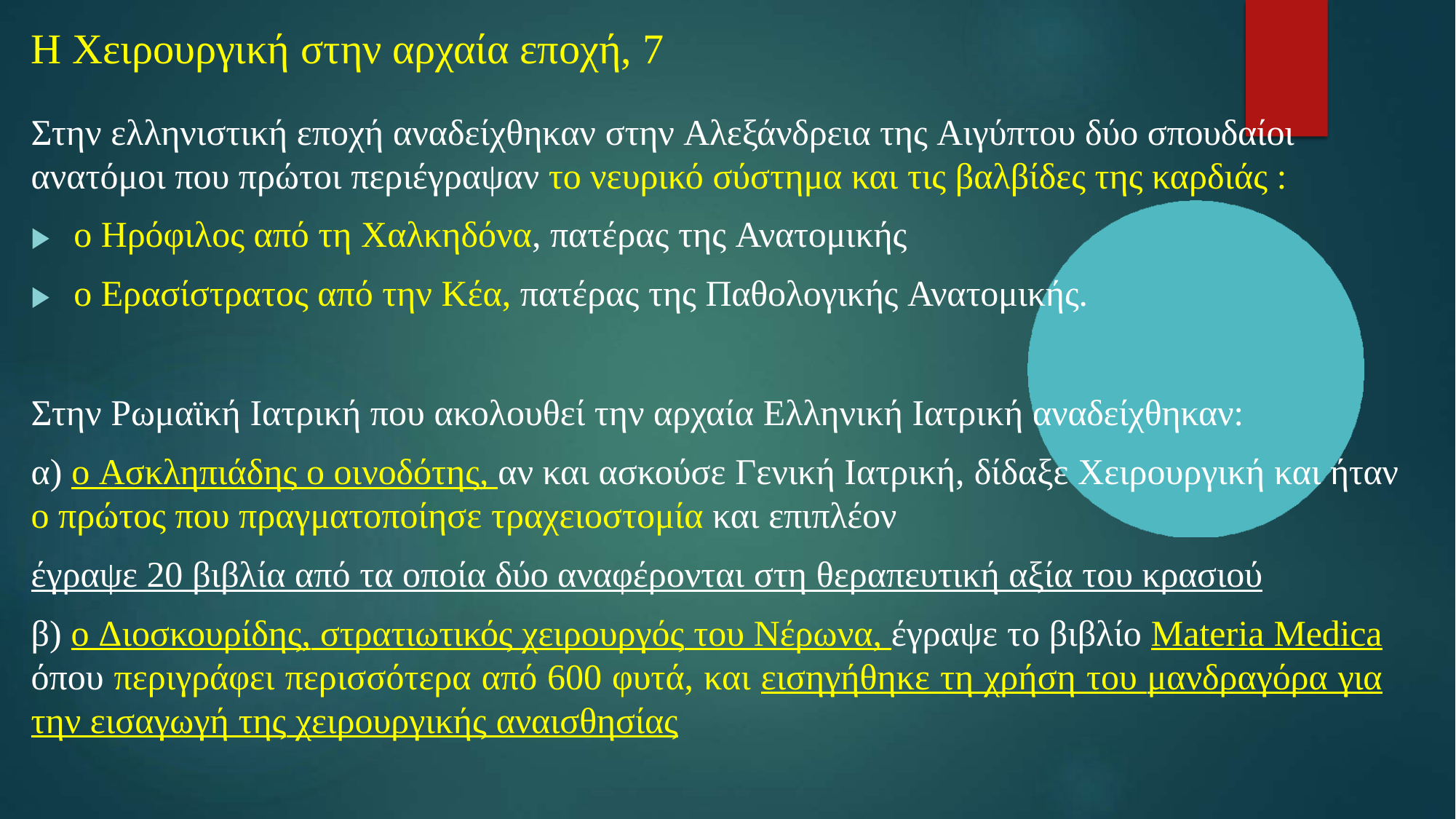

# Η Χειρουργική στην αρχαία εποχή, 7
Στην ελληνιστική εποχή αναδείχθηκαν στην Αλεξάνδρεια της Αιγύπτου δύο σπουδαίοι
ανατόμοι που πρώτοι περιέγραψαν το νευρικό σύστημα και τις βαλβίδες της καρδιάς :
▶	ο Ηρόφιλος από τη Χαλκηδόνα, πατέρας της Ανατομικής
▶	ο Ερασίστρατος από την Κέα, πατέρας της Παθολογικής Ανατομικής.

Στην Ρωμαϊκή Ιατρική που ακολουθεί την αρχαία Ελληνική Ιατρική αναδείχθηκαν:
α) ο Ασκληπιάδης ο οινοδότης, αν και ασκούσε Γενική Ιατρική, δίδαξε Χειρουργική και ήταν ο πρώτος που πραγματοποίησε τραχειοστομία και επιπλέον
έγραψε 20 βιβλία από τα οποία δύο αναφέρονται στη θεραπευτική αξία του κρασιού
β) ο Διοσκουρίδης, στρατιωτικός χειρουργός του Νέρωνα, έγραψε το βιβλίο Materia Medica όπου περιγράφει περισσότερα από 600 φυτά, και εισηγήθηκε τη χρήση του μανδραγόρα για την εισαγωγή της χειρουργικής αναισθησίας